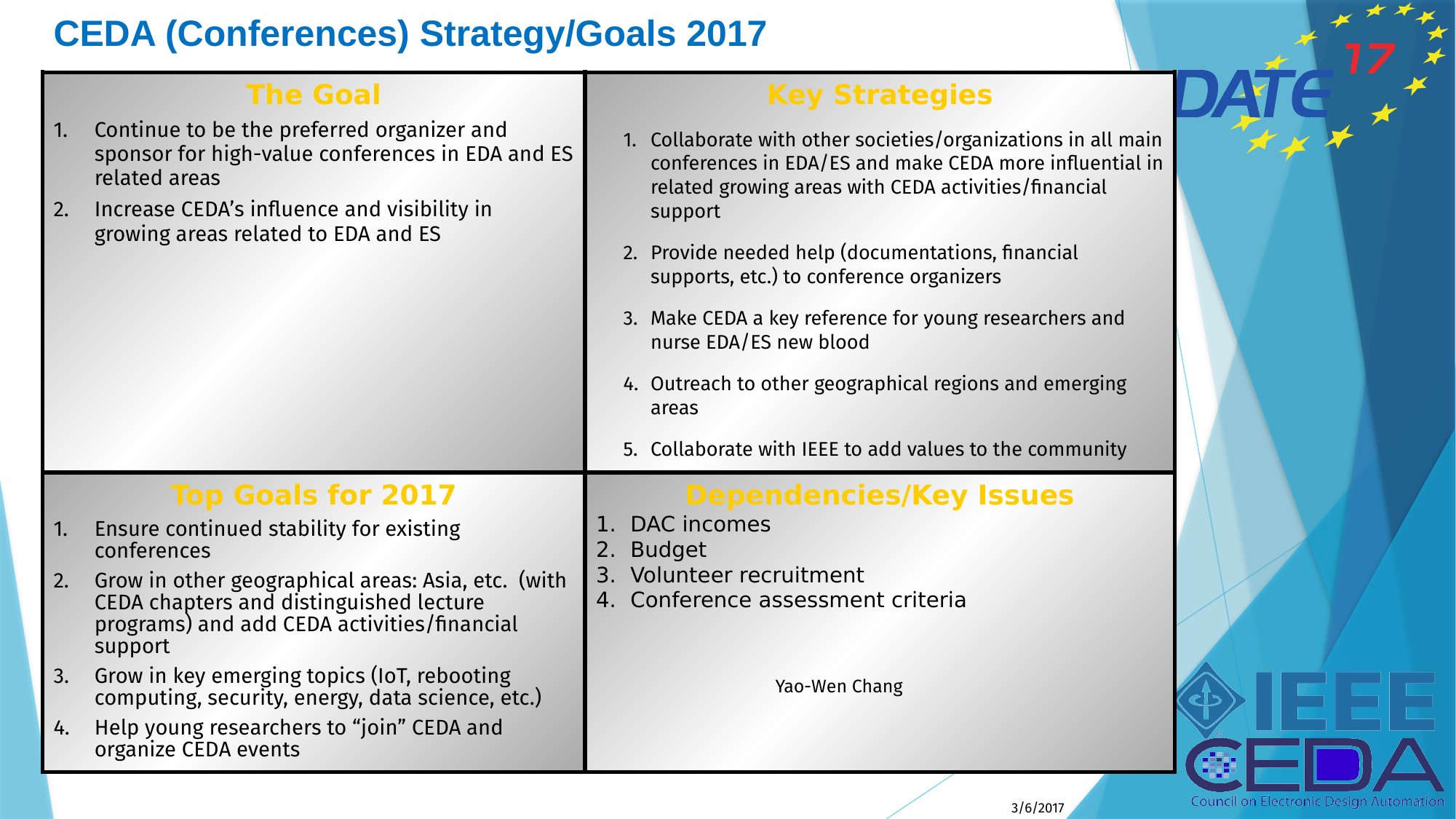

# CEDA (Conferences) Strategy/Goals 2017
| The Goal Continue to be the preferred organizer and sponsor for high-value conferences in EDA and ES related areas Increase CEDA’s influence and visibility in growing areas related to EDA and ES | Key Strategies Collaborate with other societies/organizations in all main conferences in EDA/ES and make CEDA more influential in related growing areas with CEDA activities/financial support Provide needed help (documentations, financial supports, etc.) to conference organizers Make CEDA a key reference for young researchers and nurse EDA/ES new blood Outreach to other geographical regions and emerging areas Collaborate with IEEE to add values to the community |
| --- | --- |
| Top Goals for 2017 Ensure continued stability for existing conferences Grow in other geographical areas: Asia, etc. (with CEDA chapters and distinguished lecture programs) and add CEDA activities/financial support Grow in key emerging topics (IoT, rebooting computing, security, energy, data science, etc.) Help young researchers to “join” CEDA and organize CEDA events | Dependencies/Key Issues DAC incomes Budget Volunteer recruitment Conference assessment criteria |
Yao-Wen Chang
3/6/2017